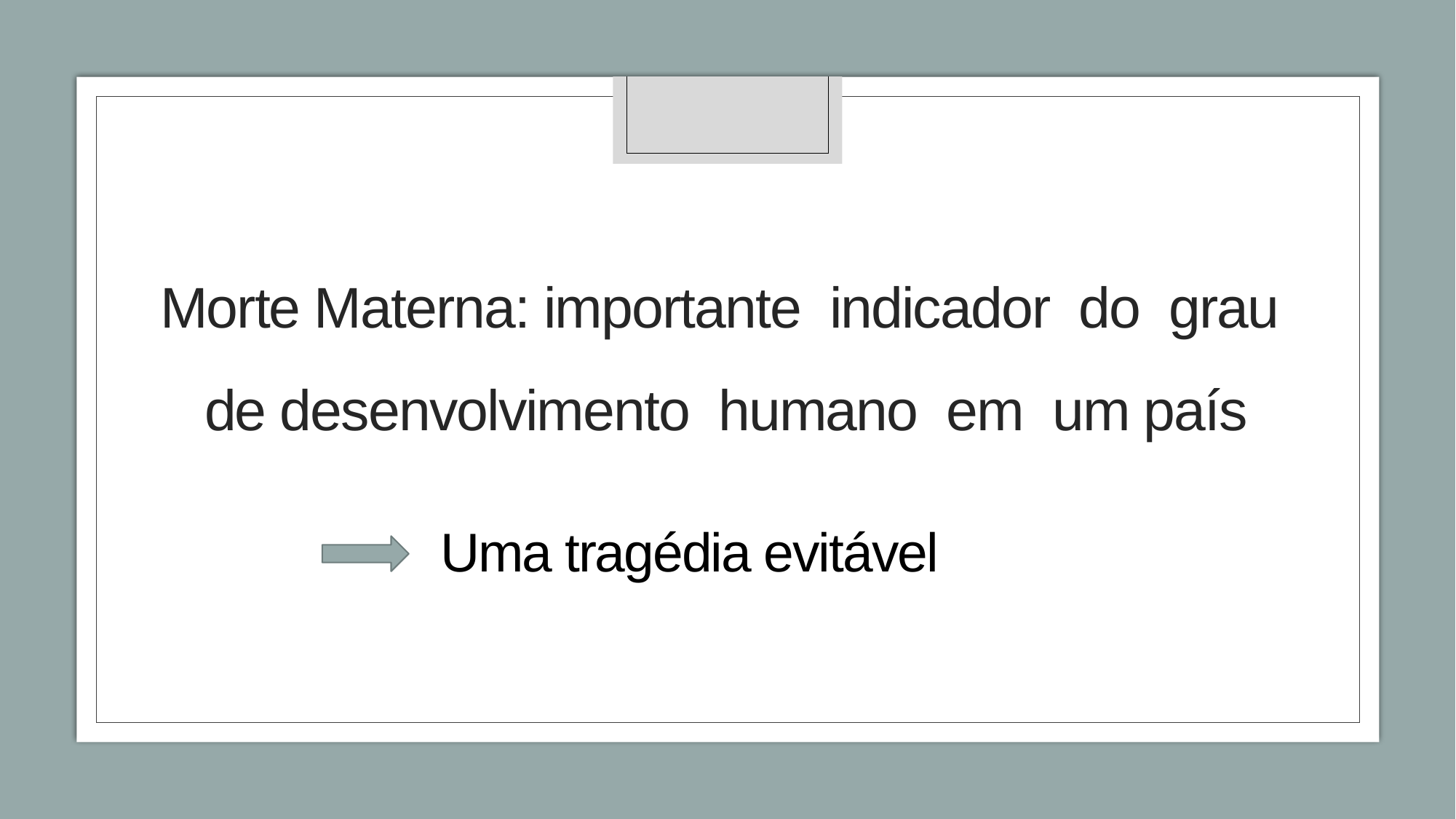

# Morte Materna: importante  indicador  do  grau  de desenvolvimento  humano  em  um país
Uma tragédia evitável